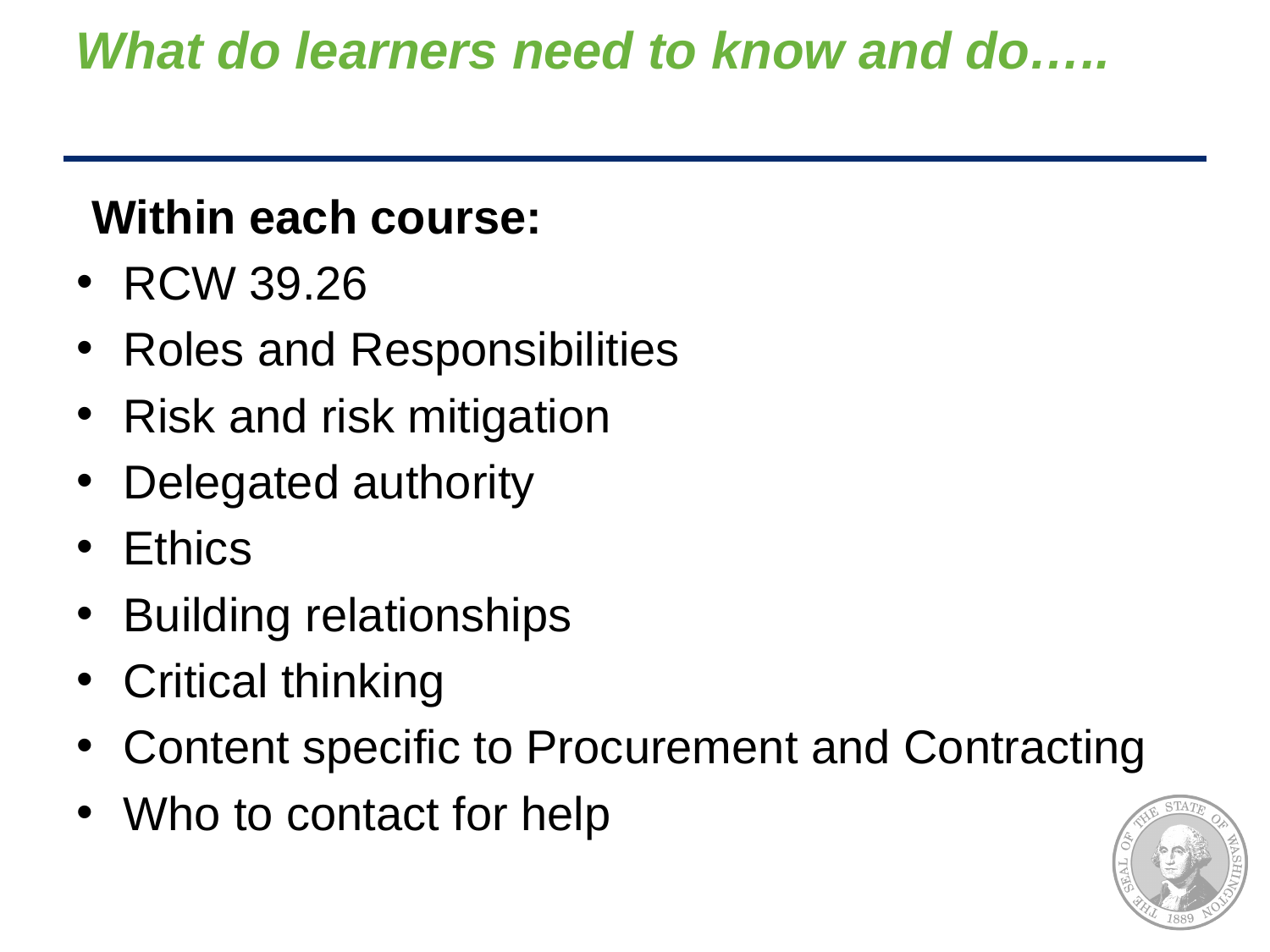

# What do learners need to know and do…..
Within each course:
RCW 39.26
Roles and Responsibilities
Risk and risk mitigation
Delegated authority
Ethics
Building relationships
Critical thinking
Content specific to Procurement and Contracting
Who to contact for help